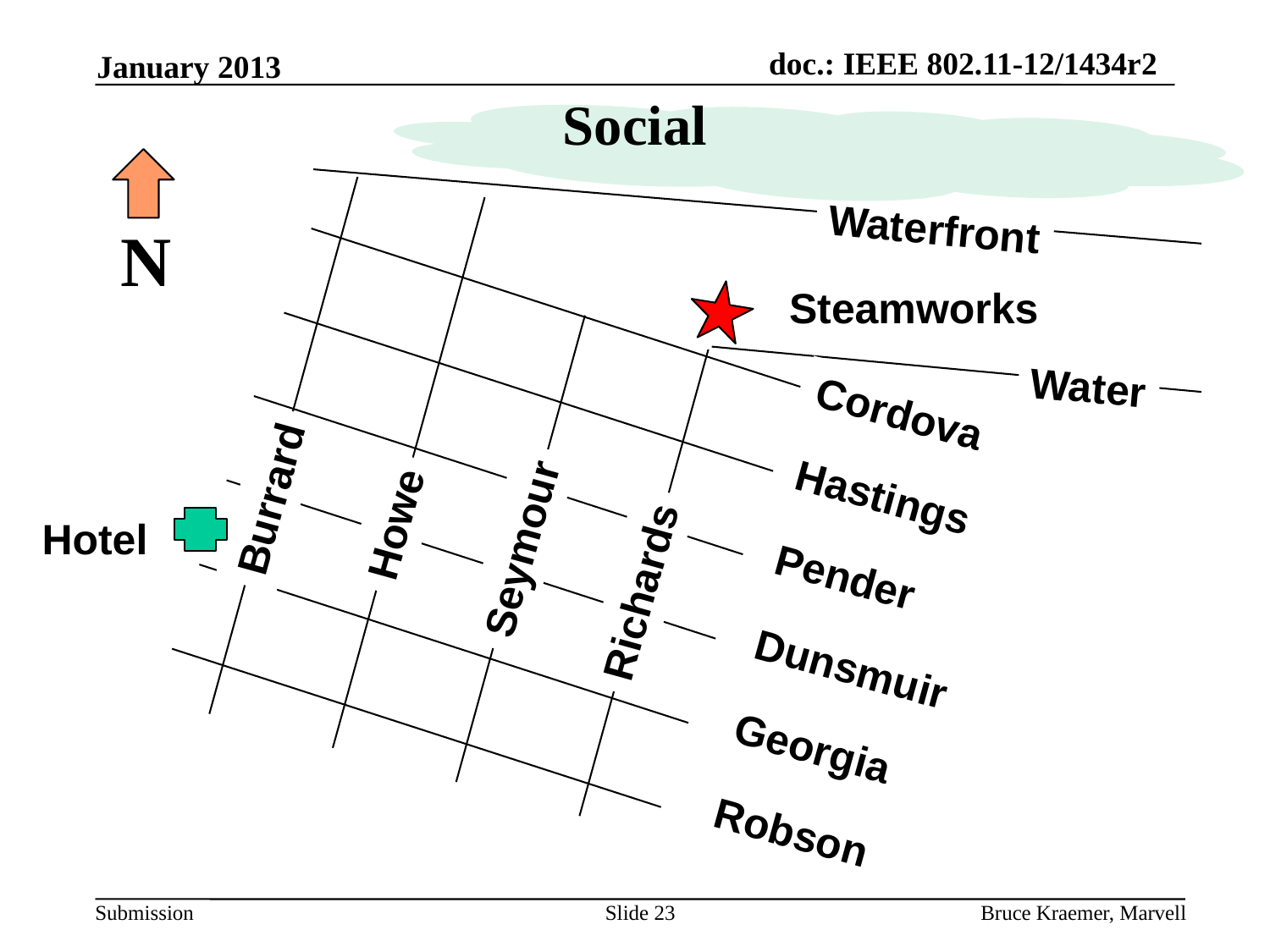

January 2013
# Social

Waterfront
N
Steamworks

Water
Cordova
Hastings
Burrard
Howe
Hotel

Seymour
Pender
Richards
Dunsmuir
Georgia
Robson
Slide 23
Bruce Kraemer, Marvell